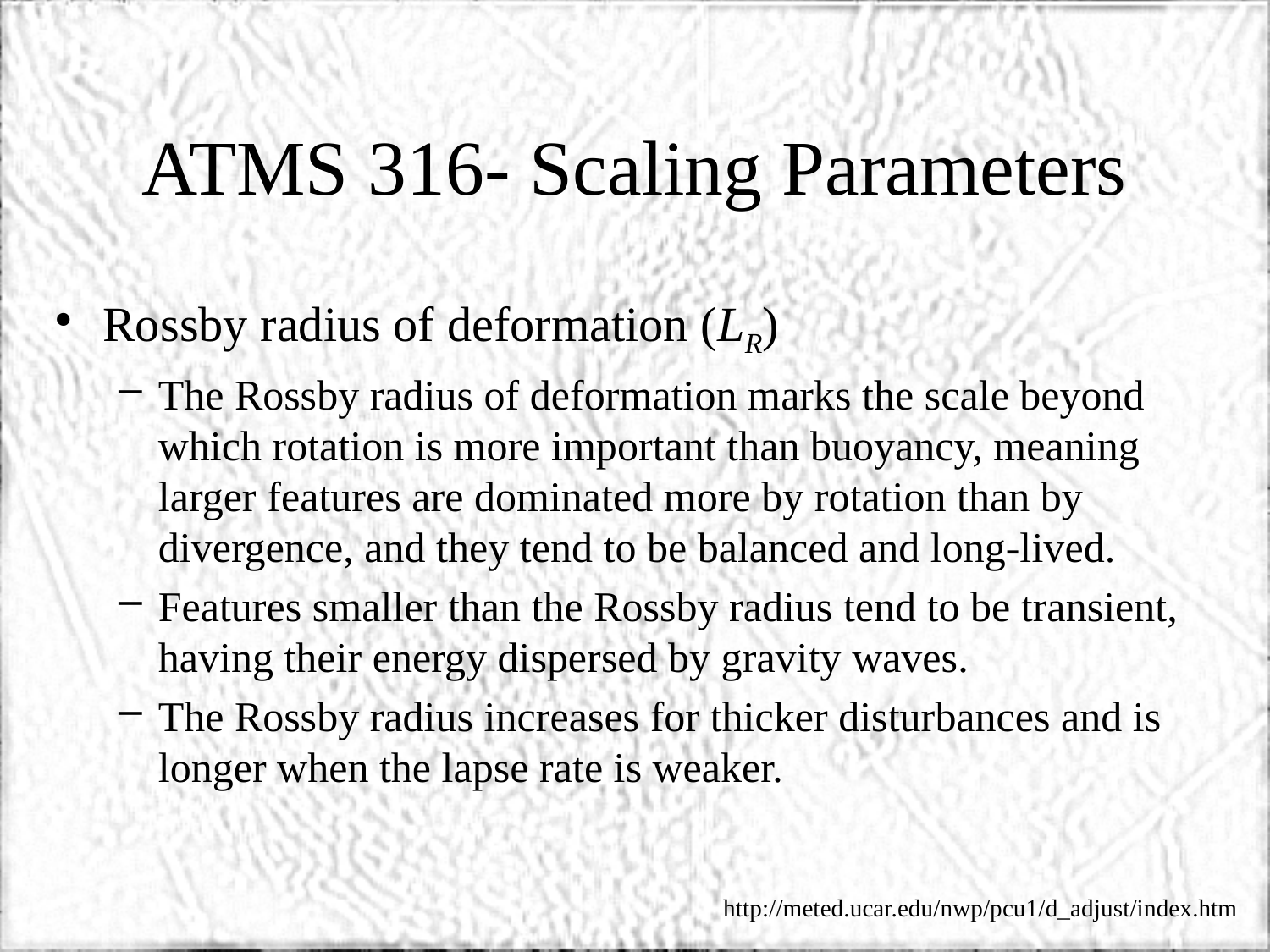

# ATMS 316- Scaling Parameters
Rossby radius of deformation (LR)
The Rossby radius of deformation marks the scale beyond which rotation is more important than buoyancy, meaning larger features are dominated more by rotation than by divergence, and they tend to be balanced and long-lived.
Features smaller than the Rossby radius tend to be transient, having their energy dispersed by gravity waves.
The Rossby radius increases for thicker disturbances and is longer when the lapse rate is weaker.
http://meted.ucar.edu/nwp/pcu1/d_adjust/index.htm